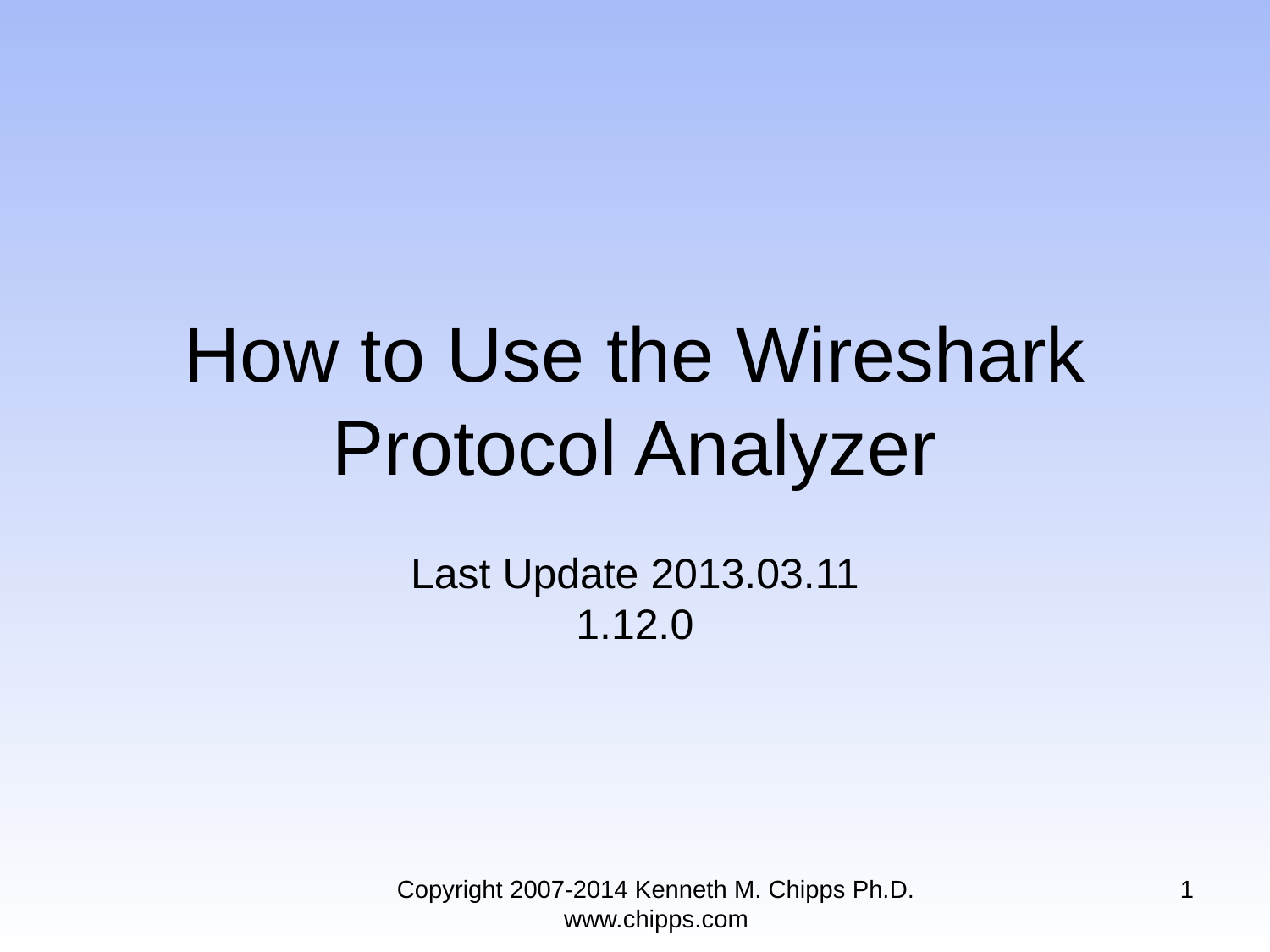

# How to Use the Wireshark Protocol Analyzer
Last Update 2013.03.11
1.12.0
Copyright 2007-2014 Kenneth M. Chipps Ph.D. www.chipps.com
1